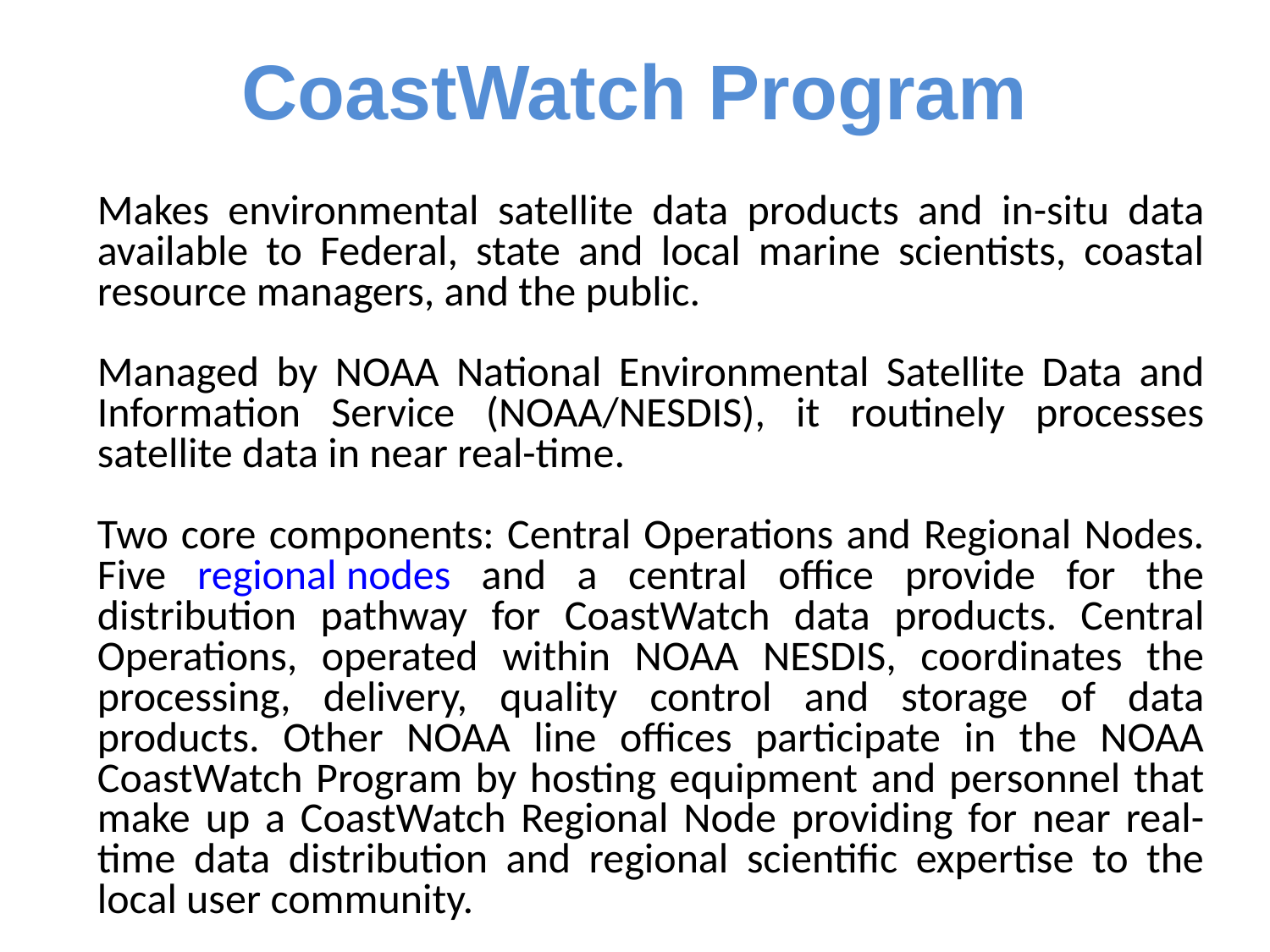

CoastWatch Program
Makes environmental satellite data products and in-situ data available to Federal, state and local marine scientists, coastal resource managers, and the public.
Managed by NOAA National Environmental Satellite Data and Information Service (NOAA/NESDIS), it routinely processes satellite data in near real-time.
Two core components: Central Operations and Regional Nodes. Five regional nodes and a central office provide for the distribution pathway for CoastWatch data products. Central Operations, operated within NOAA NESDIS, coordinates the processing, delivery, quality control and storage of data products. Other NOAA line offices participate in the NOAA CoastWatch Program by hosting equipment and personnel that make up a CoastWatch Regional Node providing for near real-time data distribution and regional scientific expertise to the local user community.